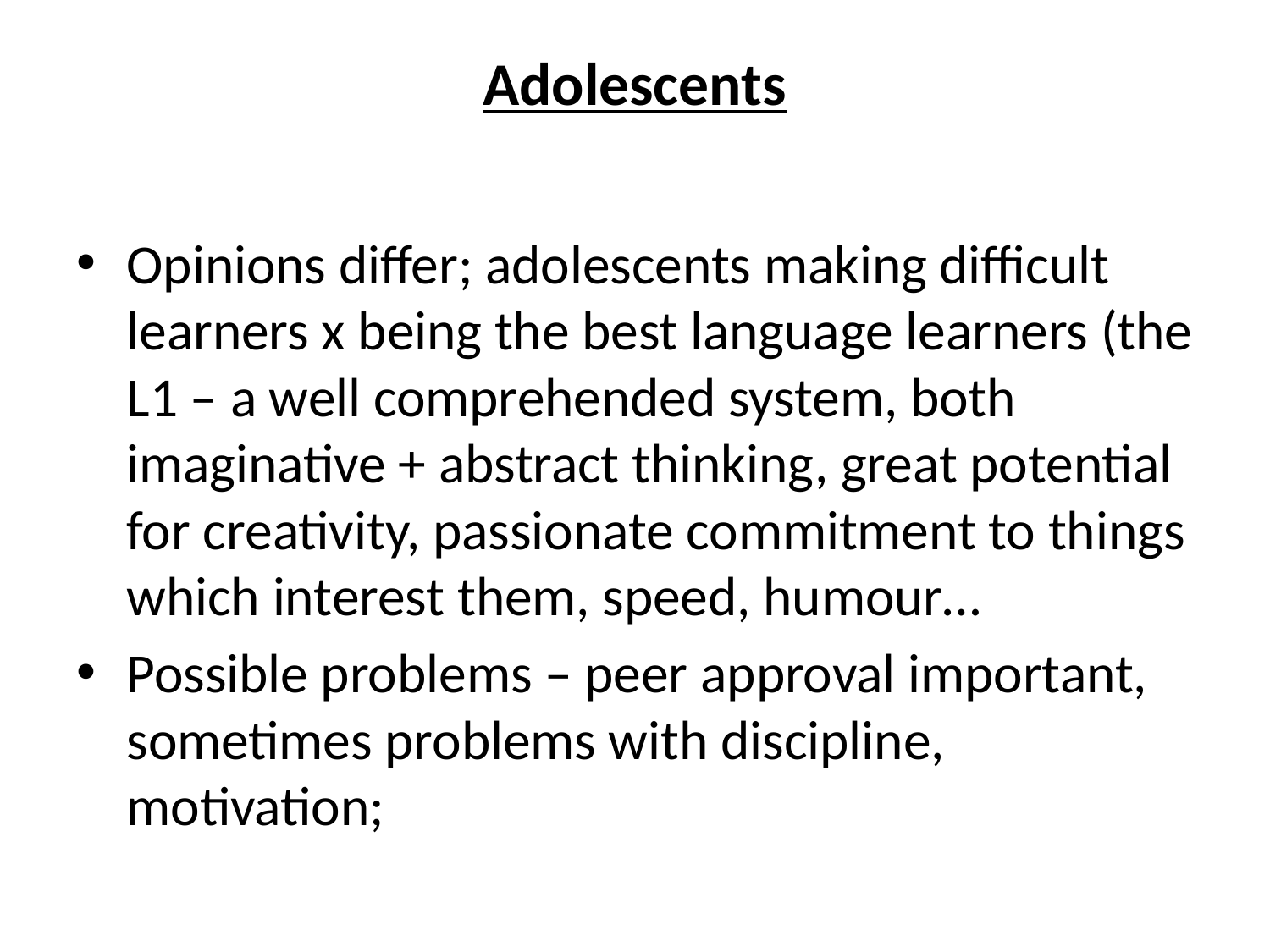

# Adolescents
Opinions differ; adolescents making difficult learners x being the best language learners (the L1 – a well comprehended system, both imaginative + abstract thinking, great potential for creativity, passionate commitment to things which interest them, speed, humour…
Possible problems – peer approval important, sometimes problems with discipline, motivation;